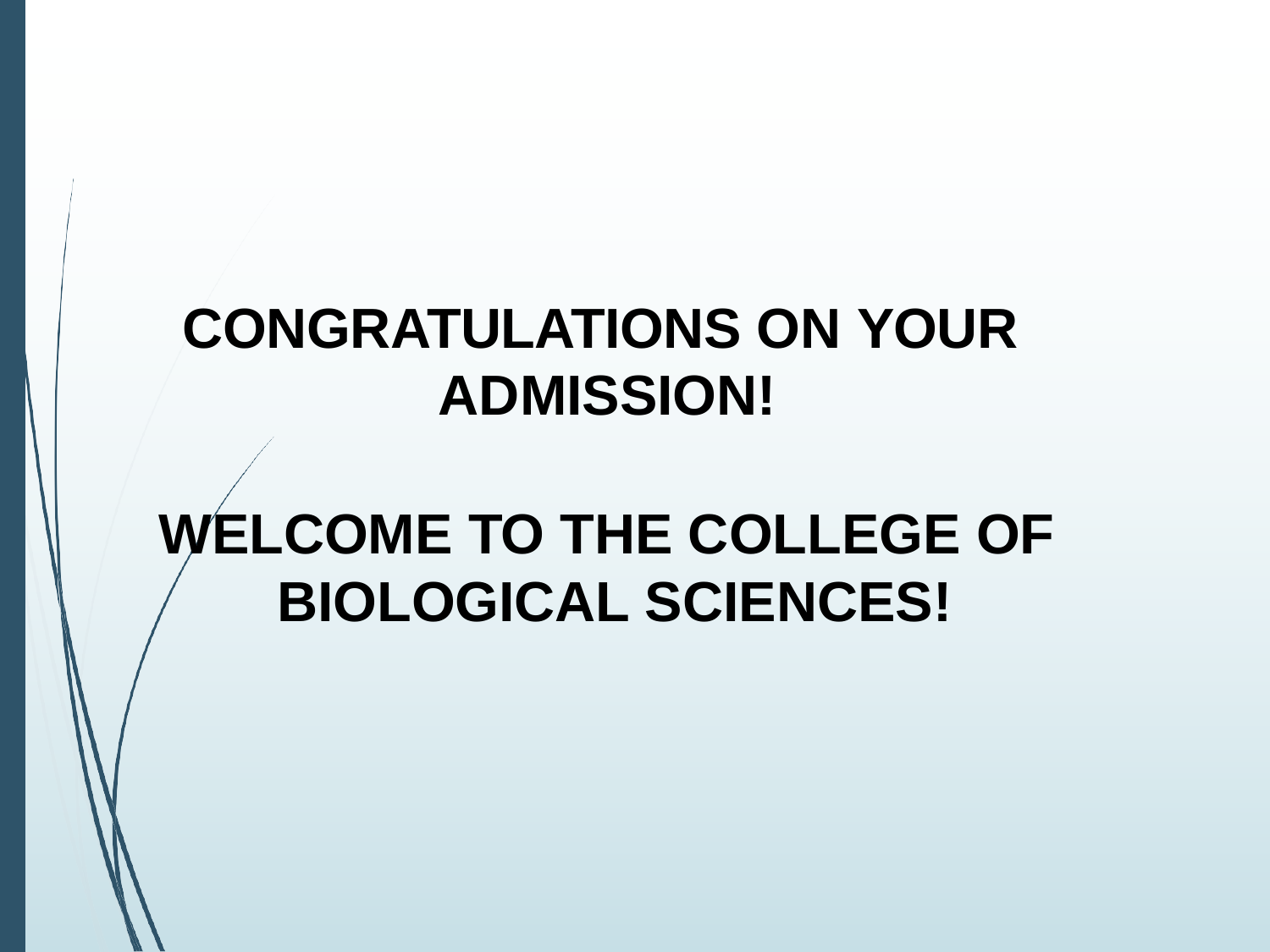

CONGRATULATIONS ON YOUR  ADMISSION!

WELCOME TO THE COLLEGE OF  BIOLOGICAL SCIENCES!